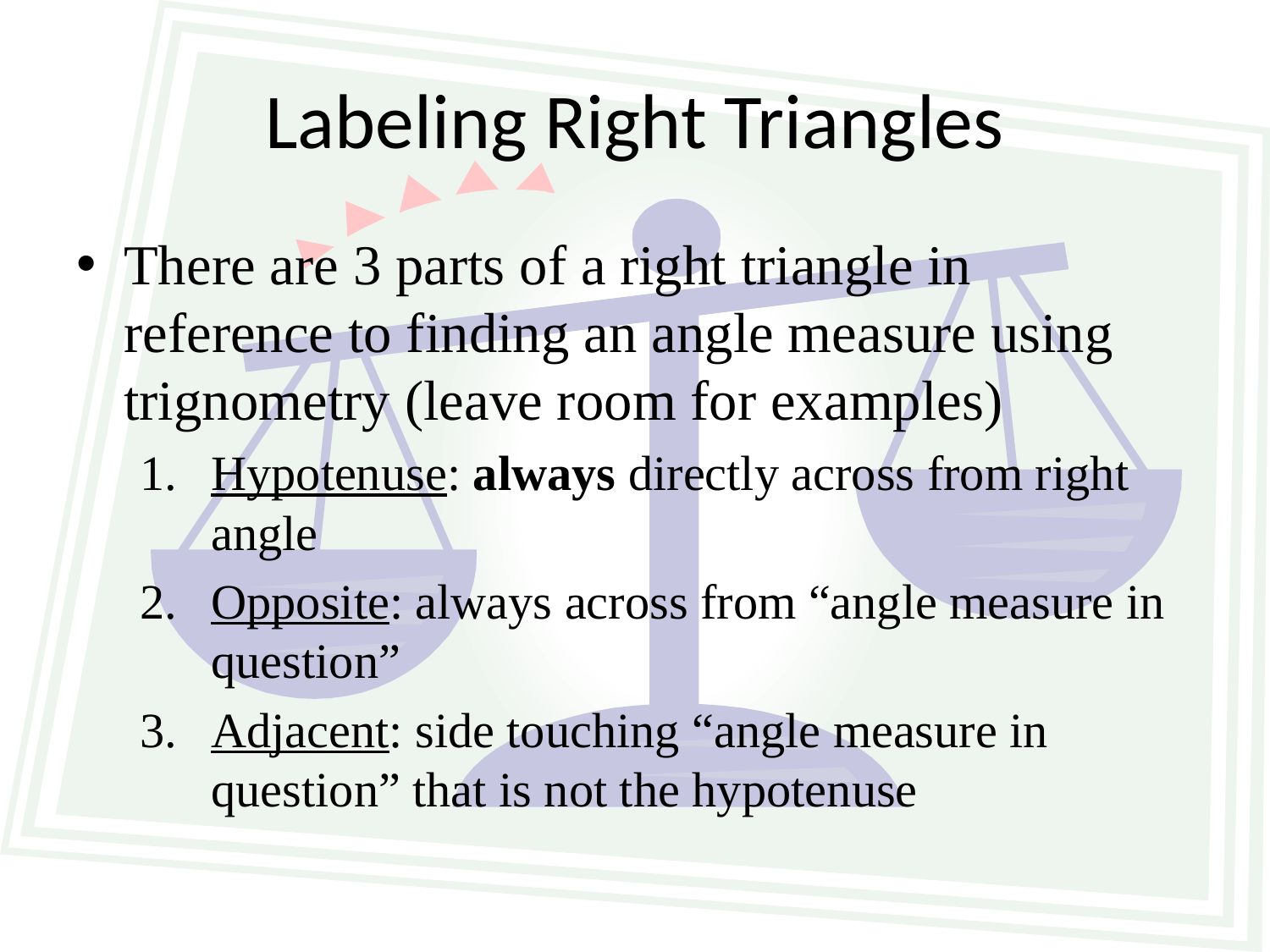

# Labeling Right Triangles
There are 3 parts of a right triangle in reference to finding an angle measure using trignometry (leave room for examples)
Hypotenuse: always directly across from right angle
Opposite: always across from “angle measure in question”
Adjacent: side touching “angle measure in question” that is not the hypotenuse